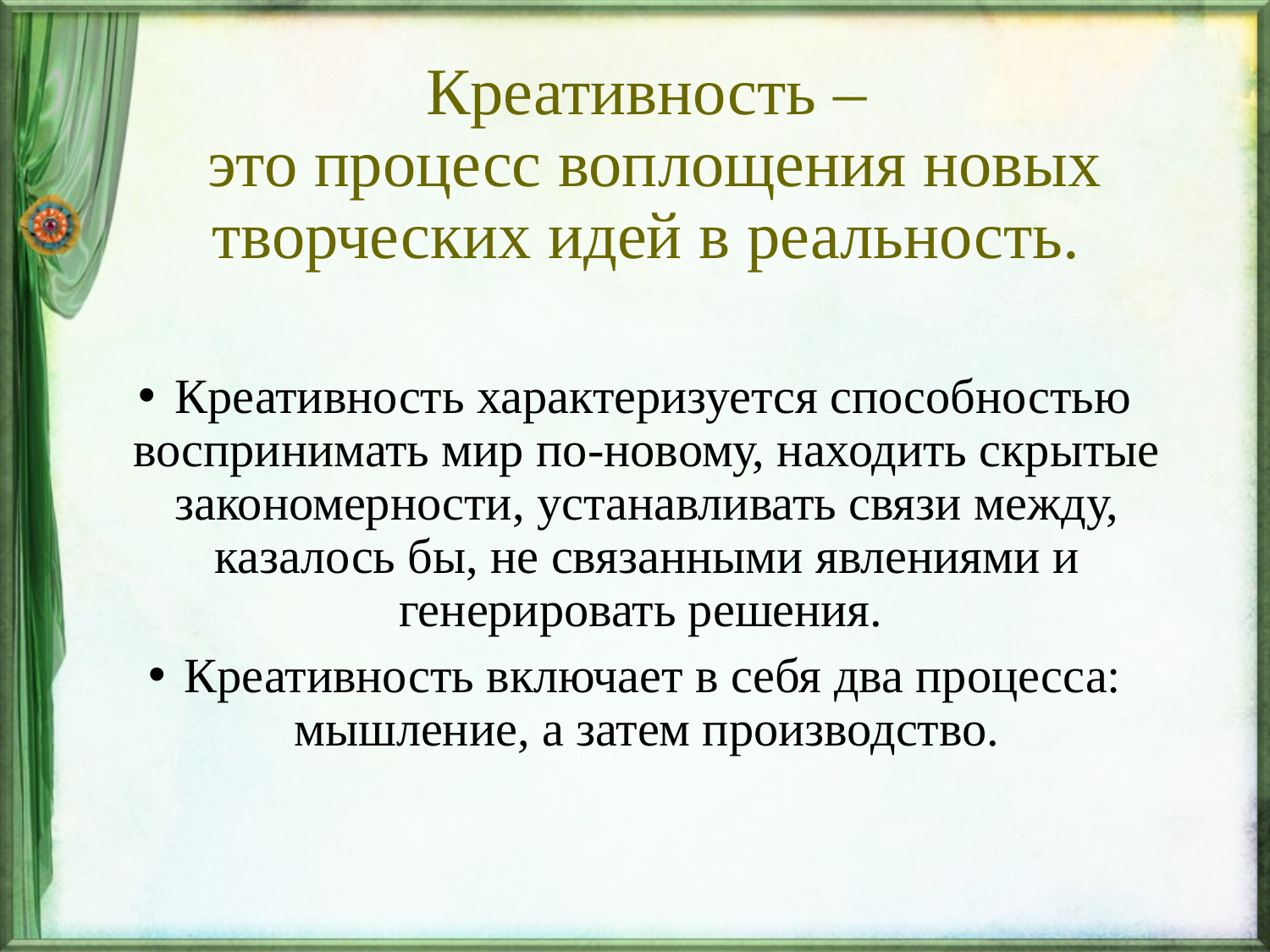

# Креативность – это процесс воплощения новых творческих идей в реальность.
 Креативность характеризуется способностью воспринимать мир по-новому, находить скрытые закономерности, устанавливать связи между, казалось бы, не связанными явлениями и генерировать решения.
 Креативность включает в себя два процесса: мышление, а затем производство.